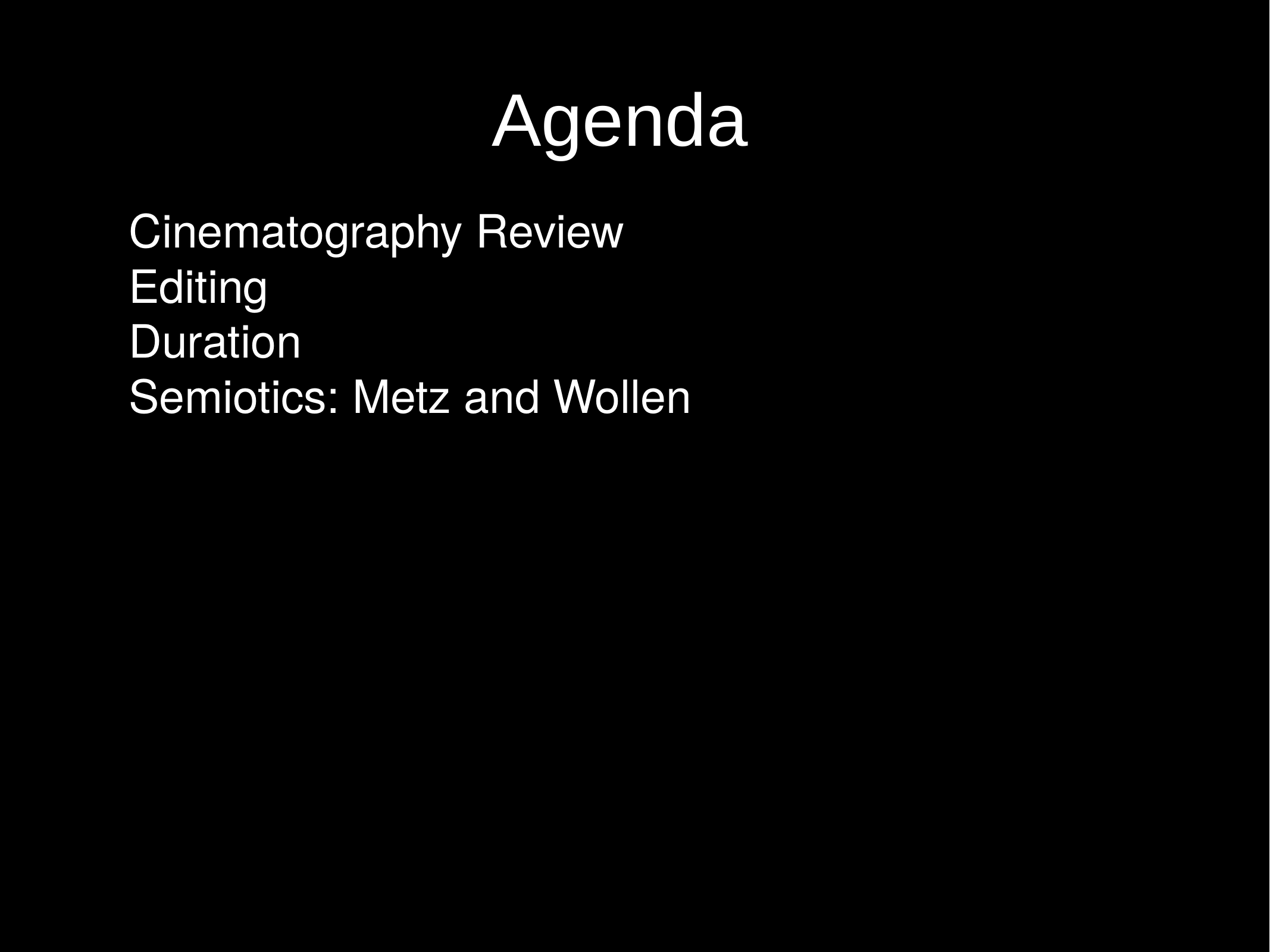

# Agenda
Cinematography Review
Editing
Duration
Semiotics: Metz and Wollen